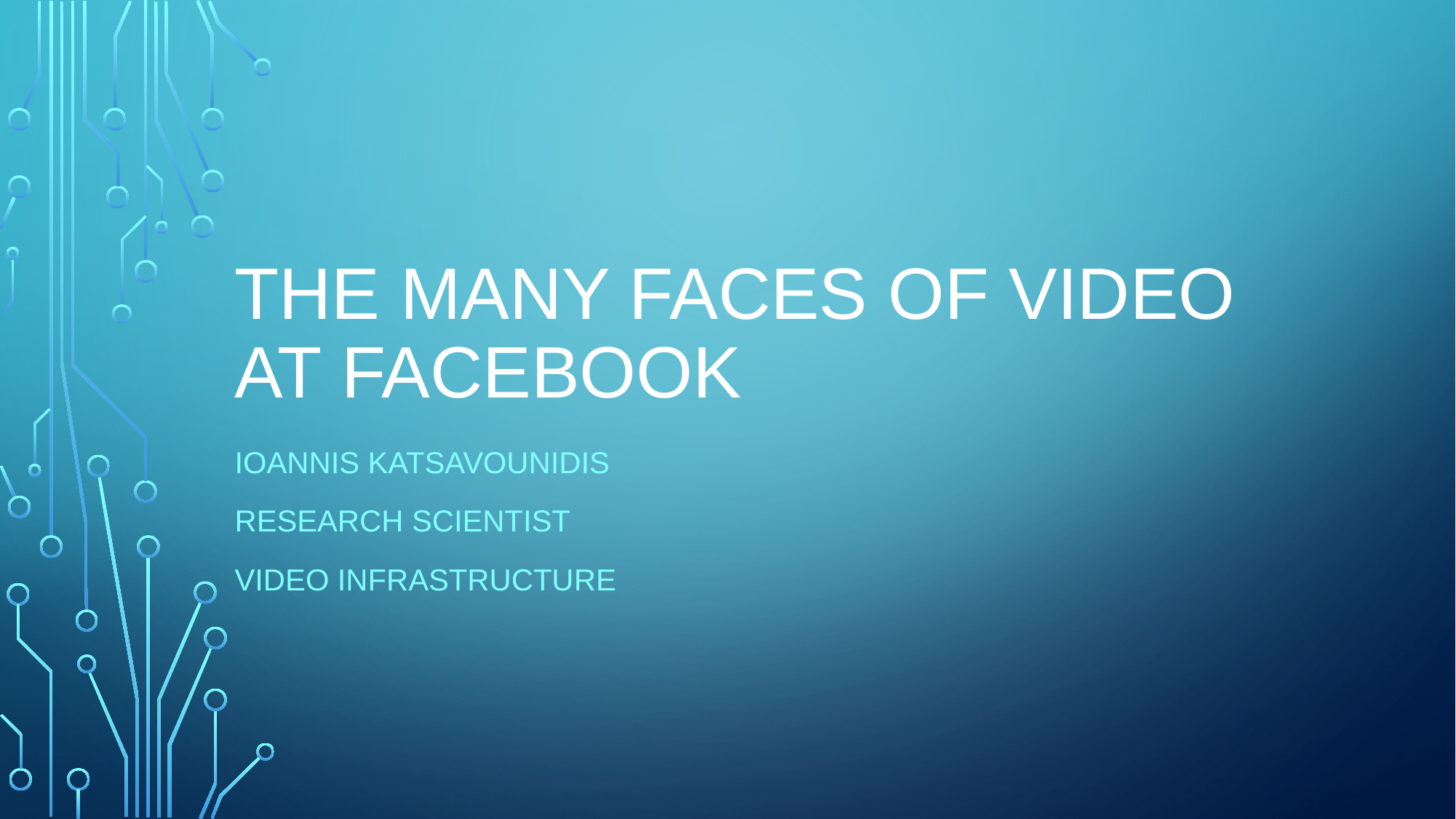

# The Many Faces of Video at Facebook
Ioannis Katsavounidis
Research Scientist
Video Infrastructure